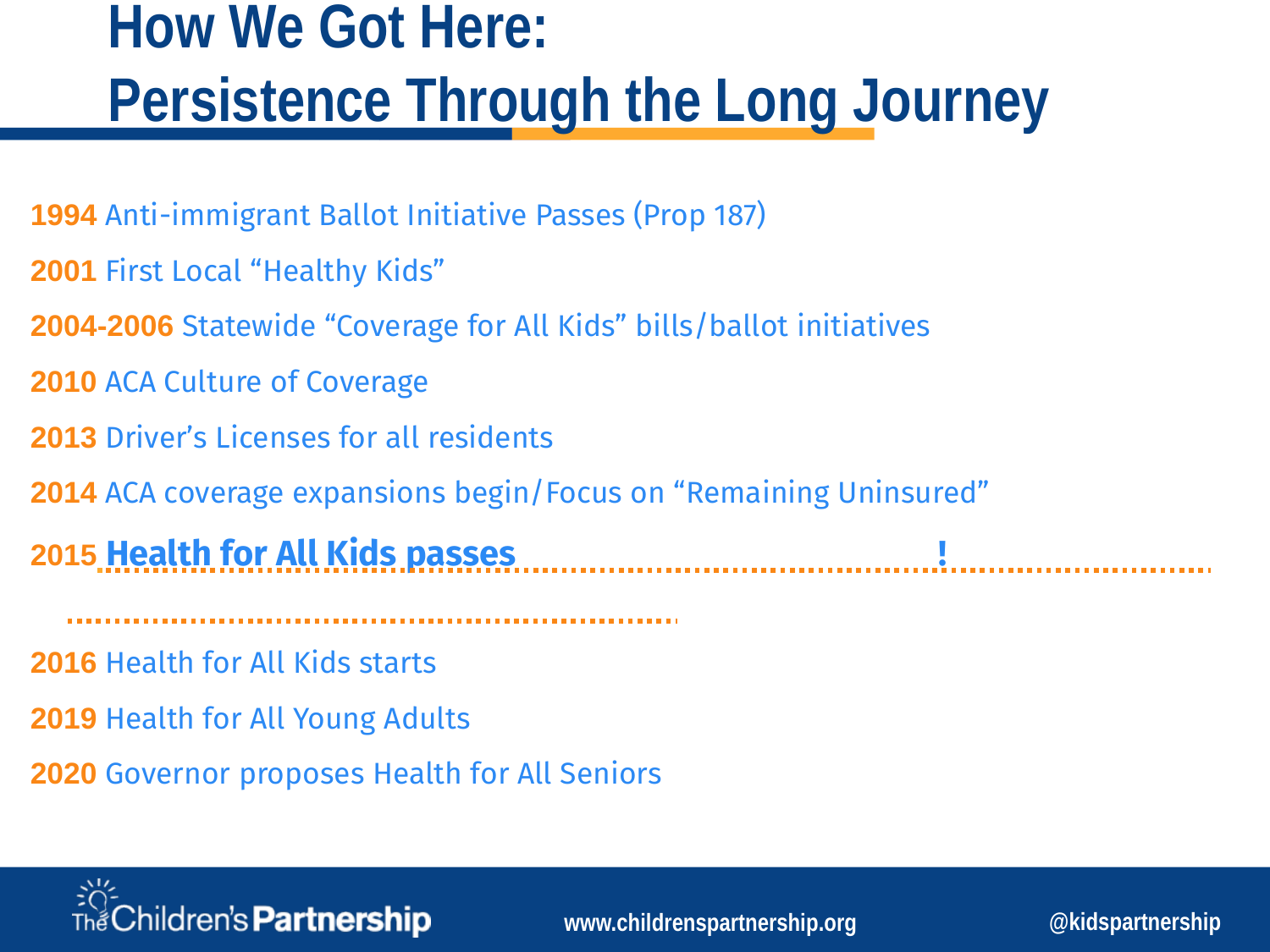

# How We Got Here: Persistence Through the Long Journey
1994 Anti-immigrant Ballot Initiative Passes (Prop 187)
2001 First Local “Healthy Kids”
2004-2006 Statewide “Coverage for All Kids” bills/ballot initiatives
2010 ACA Culture of Coverage
2013 Driver’s Licenses for all residents
2014 ACA coverage expansions begin/Focus on “Remaining Uninsured”
2015 Health for All Kids passes                                                  !
2016 Health for All Kids starts
2019 Health for All Young Adults
2020 Governor proposes Health for All Seniors